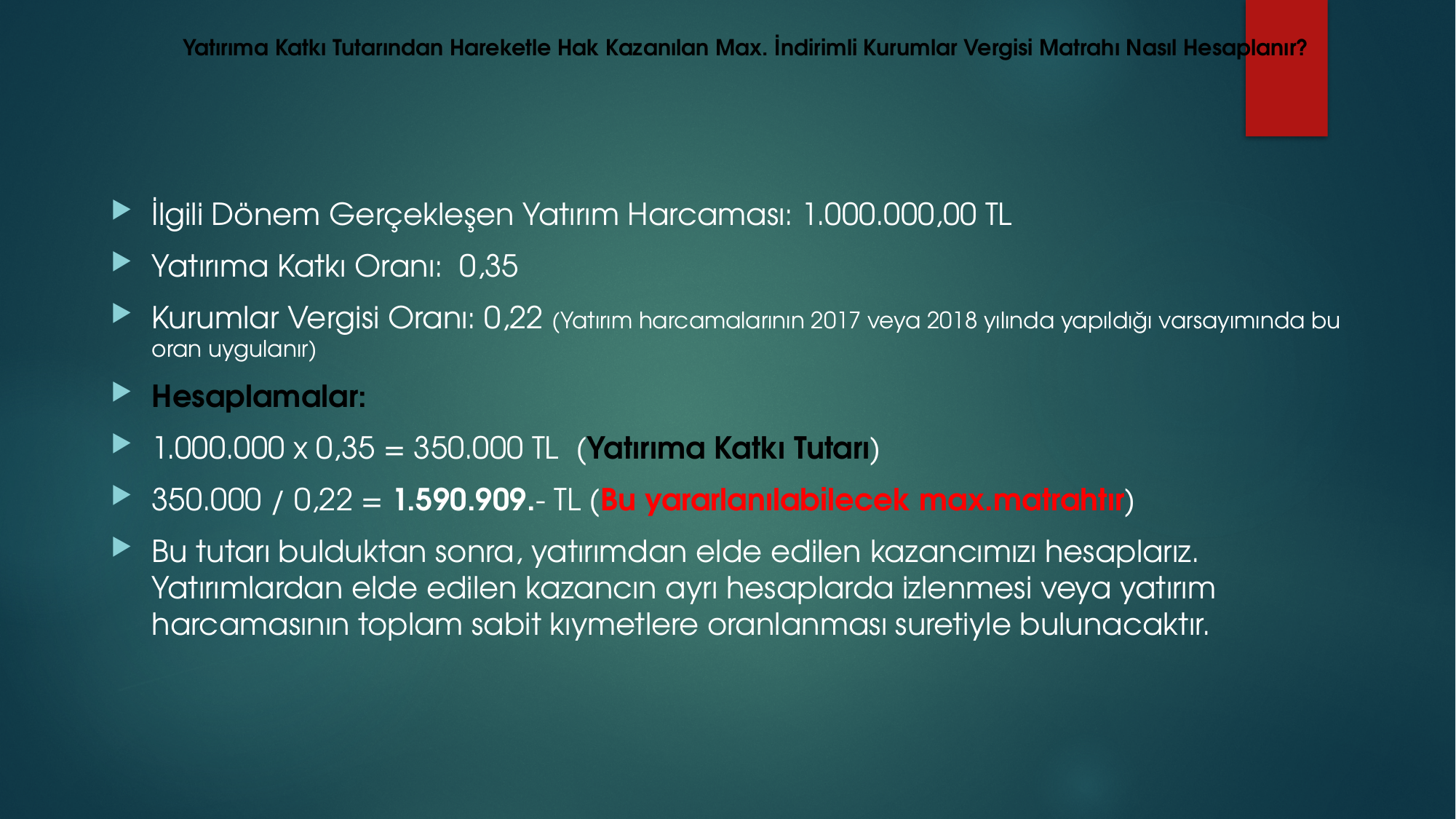

# Yatırıma Katkı Tutarından Hareketle Hak Kazanılan Max. İndirimli Kurumlar Vergisi Matrahı Nasıl Hesaplanır?
İlgili Dönem Gerçekleşen Yatırım Harcaması: 1.000.000,00 TL
Yatırıma Katkı Oranı:  0,35
Kurumlar Vergisi Oranı: 0,22 (Yatırım harcamalarının 2017 veya 2018 yılında yapıldığı varsayımında bu oran uygulanır)
Hesaplamalar:
1.000.000 x 0,35 = 350.000 TL  (Yatırıma Katkı Tutarı)
350.000 / 0,22 = 1.590.909.- TL (Bu yararlanılabilecek max.matrahtır)
Bu tutarı bulduktan sonra, yatırımdan elde edilen kazancımızı hesaplarız. Yatırımlardan elde edilen kazancın ayrı hesaplarda izlenmesi veya yatırım harcamasının toplam sabit kıymetlere oranlanması suretiyle bulunacaktır.